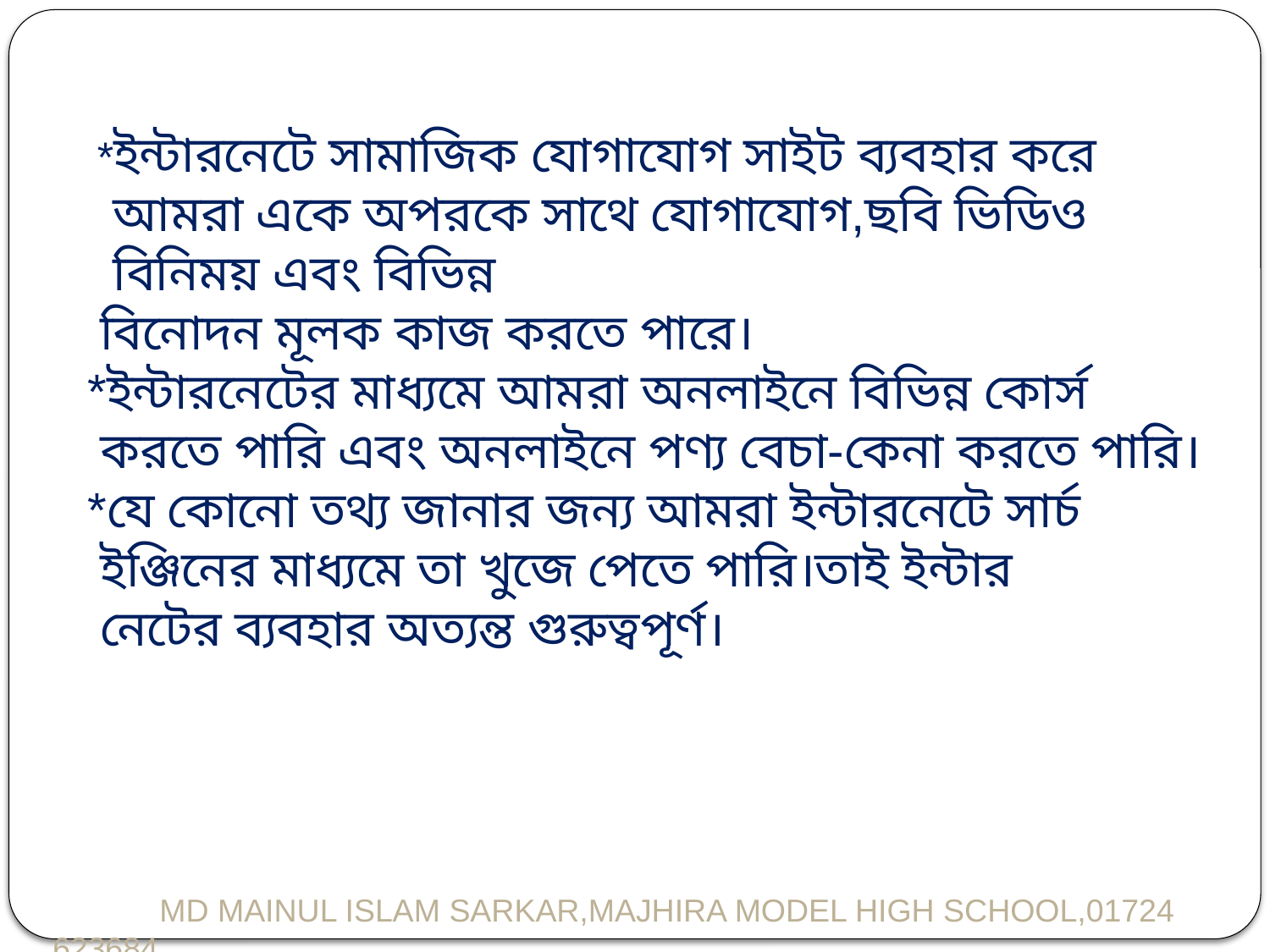

*ইন্টারনেটে সামাজিক যোগাযোগ সাইট ব্যবহার করে
  আমরা একে অপরকে সাথে যোগাযোগ,ছবি ভিডিও
  বিনিময় এবং বিভিন্ন
 বিনোদন মূলক কাজ করতে পারে।
*ইন্টারনেটের মাধ্যমে আমরা অনলাইনে বিভিন্ন কোর্স
 করতে পারি এবং অনলাইনে পণ্য বেচা-কেনা করতে পারি।
*যে কোনো তথ্য জানার জন্য আমরা ইন্টারনেটে সার্চ
 ইঞ্জিনের মাধ্যমে তা খুজে পেতে পারি।তাই ইন্টার
 নেটের ব্যবহার অত্যন্ত গুরুত্বপূর্ণ।